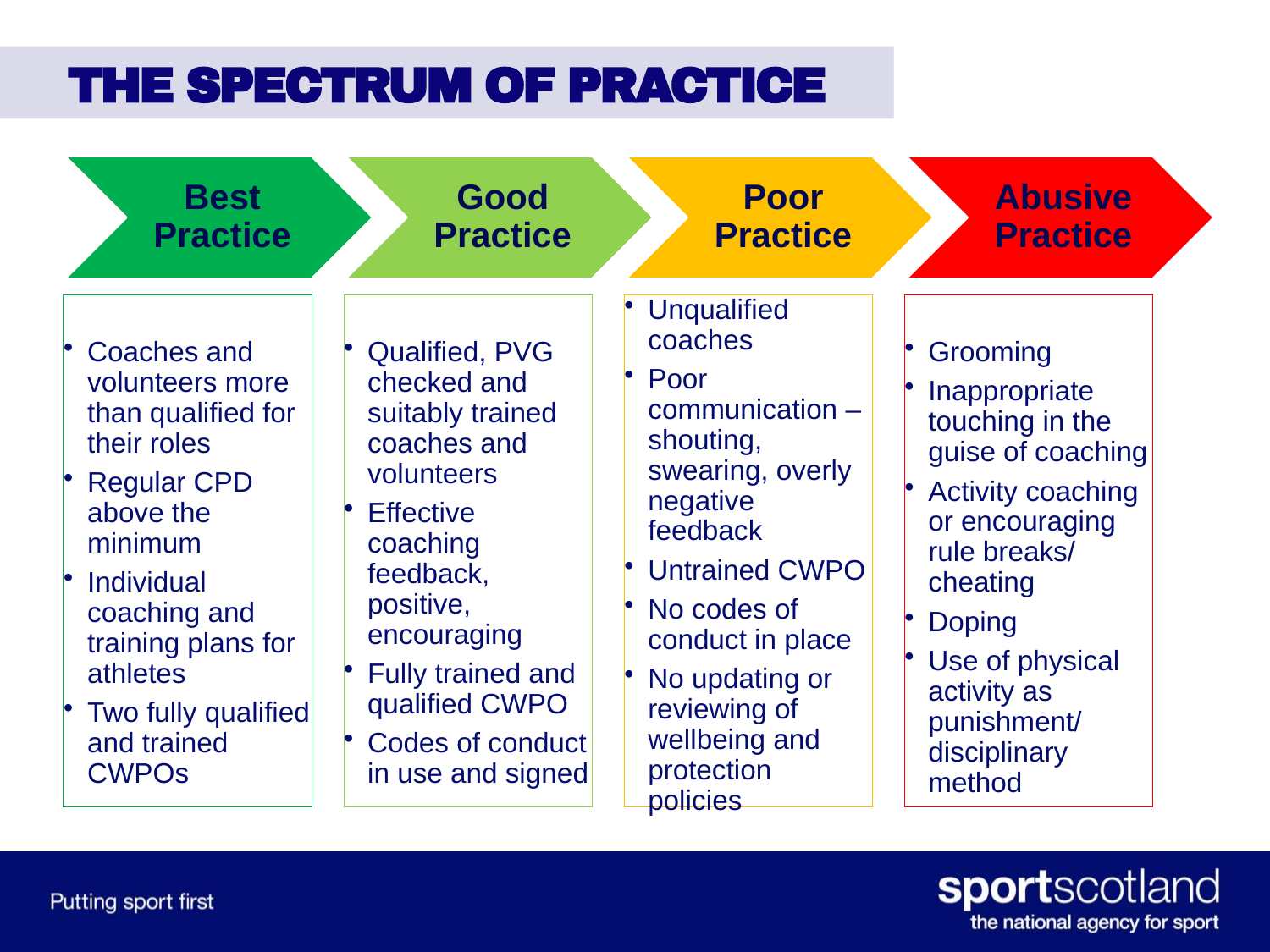

# THE SPECTRUM OF PRACTICE
Best Practice

Coaches and volunteers more than qualified for their roles
Regular CPD above the minimum
Individual coaching and training plans for athletes
Two fully qualified and trained CWPOs

Good Practice

Qualified, PVG checked and suitably trained coaches and volunteers
Effective coaching feedback, positive, encouraging
Fully trained and qualified CWPO
Codes of conduct in use and signed

Poor Practice
Unqualified coaches
Poor communication – shouting, swearing, overly negative feedback
Untrained CWPO
No codes of conduct in place
No updating or reviewing of wellbeing and protection policies
Abusive Practice

Grooming
Inappropriate touching in the guise of coaching
Activity coaching or encouraging rule breaks/ cheating
Doping
Use of physical activity as punishment/ disciplinary method